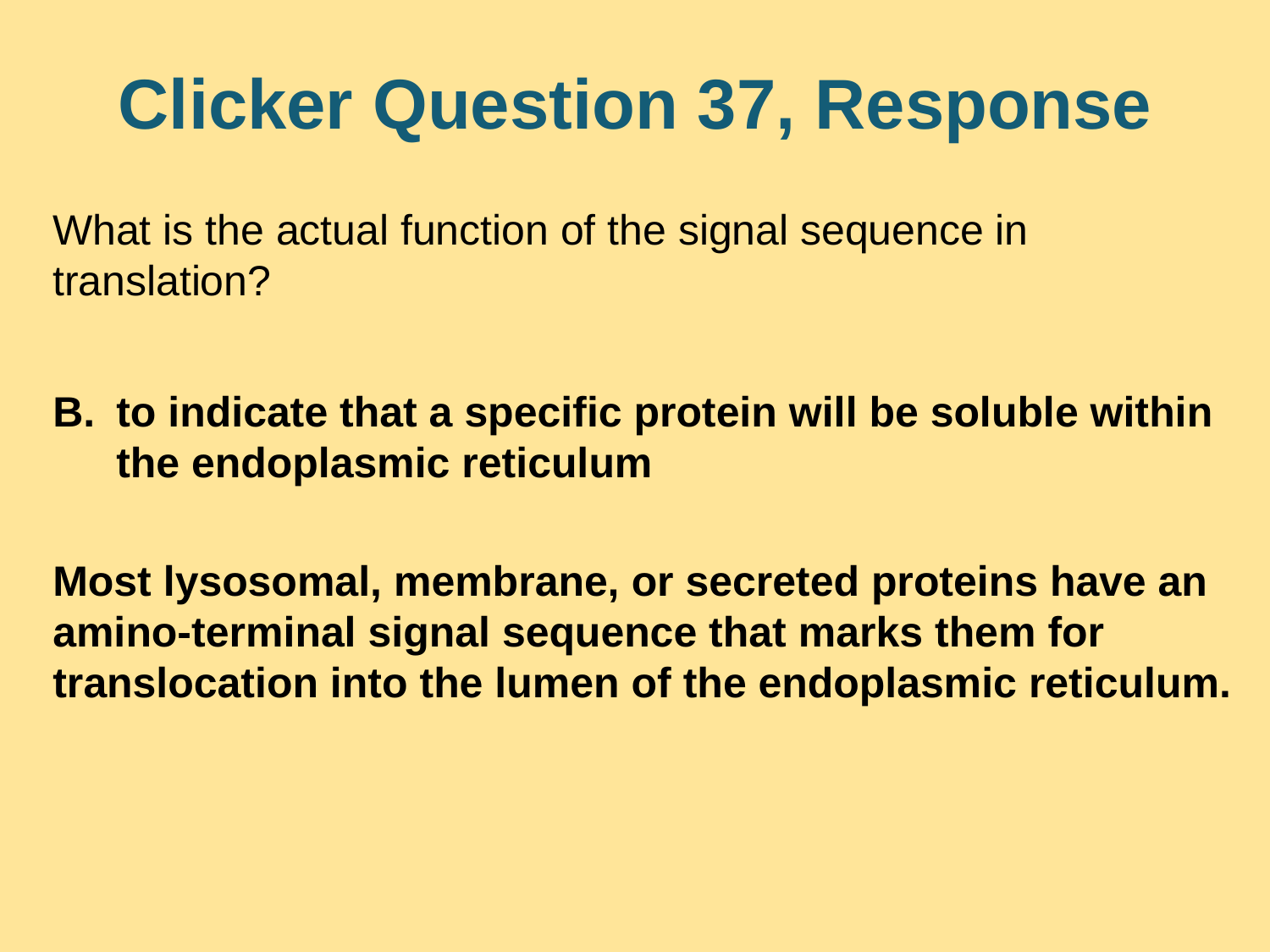

# Clicker Question 37, Response
What is the actual function of the signal sequence in translation?

to indicate that a specific protein will be soluble within the endoplasmic reticulum

Most lysosomal, membrane, or secreted proteins have an amino-terminal signal sequence that marks them for translocation into the lumen of the endoplasmic reticulum.